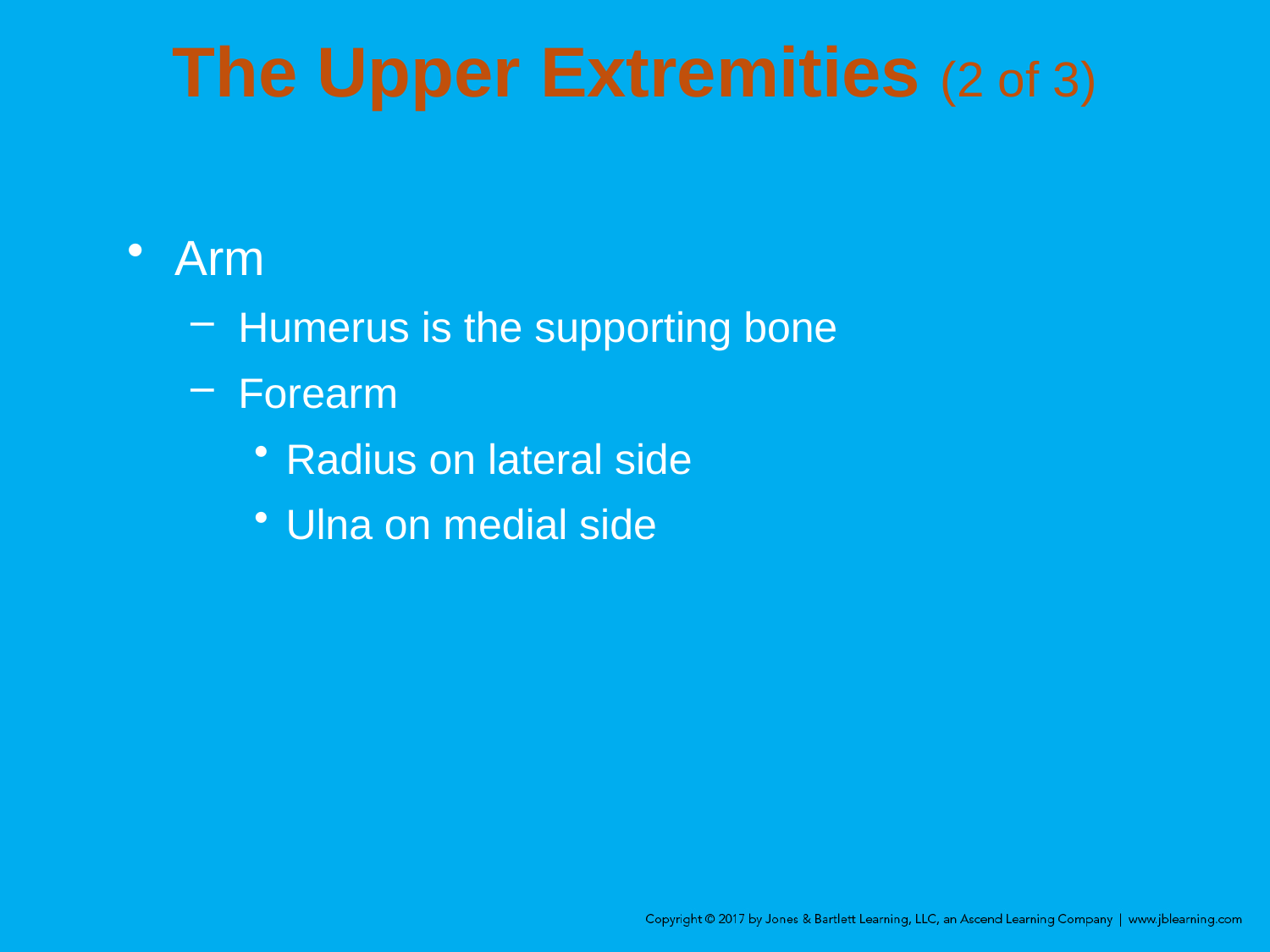

# The Upper Extremities (2 of 3)
Arm
Humerus is the supporting bone
Forearm
Radius on lateral side
Ulna on medial side